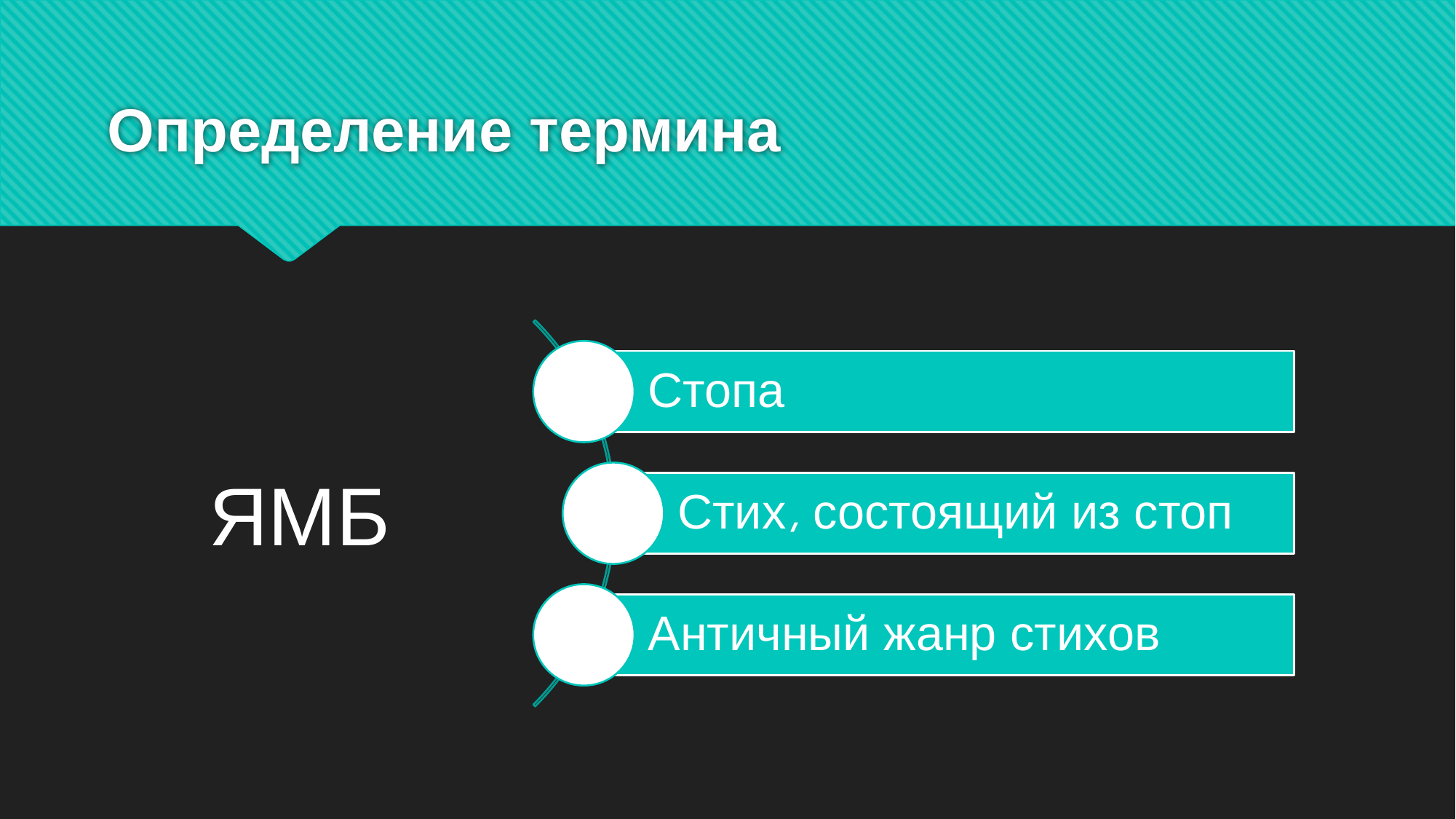

# Определение термина
Стопа
Стих, состоящий из стоп
Античный жанр стихов
ЯМБ